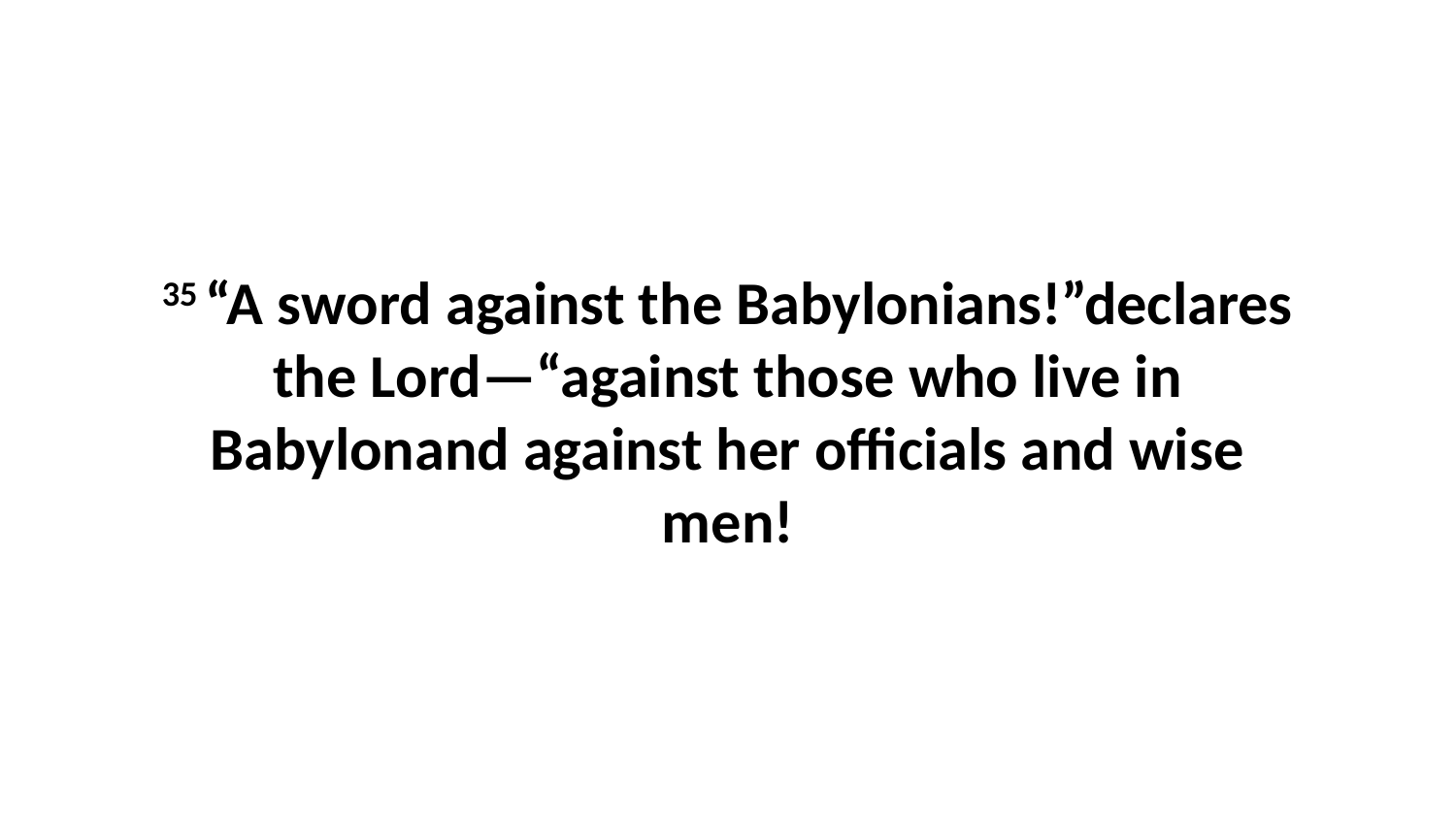

35 “A sword against the Babylonians!”declares the Lord—“against those who live in Babylonand against her officials and wise men!